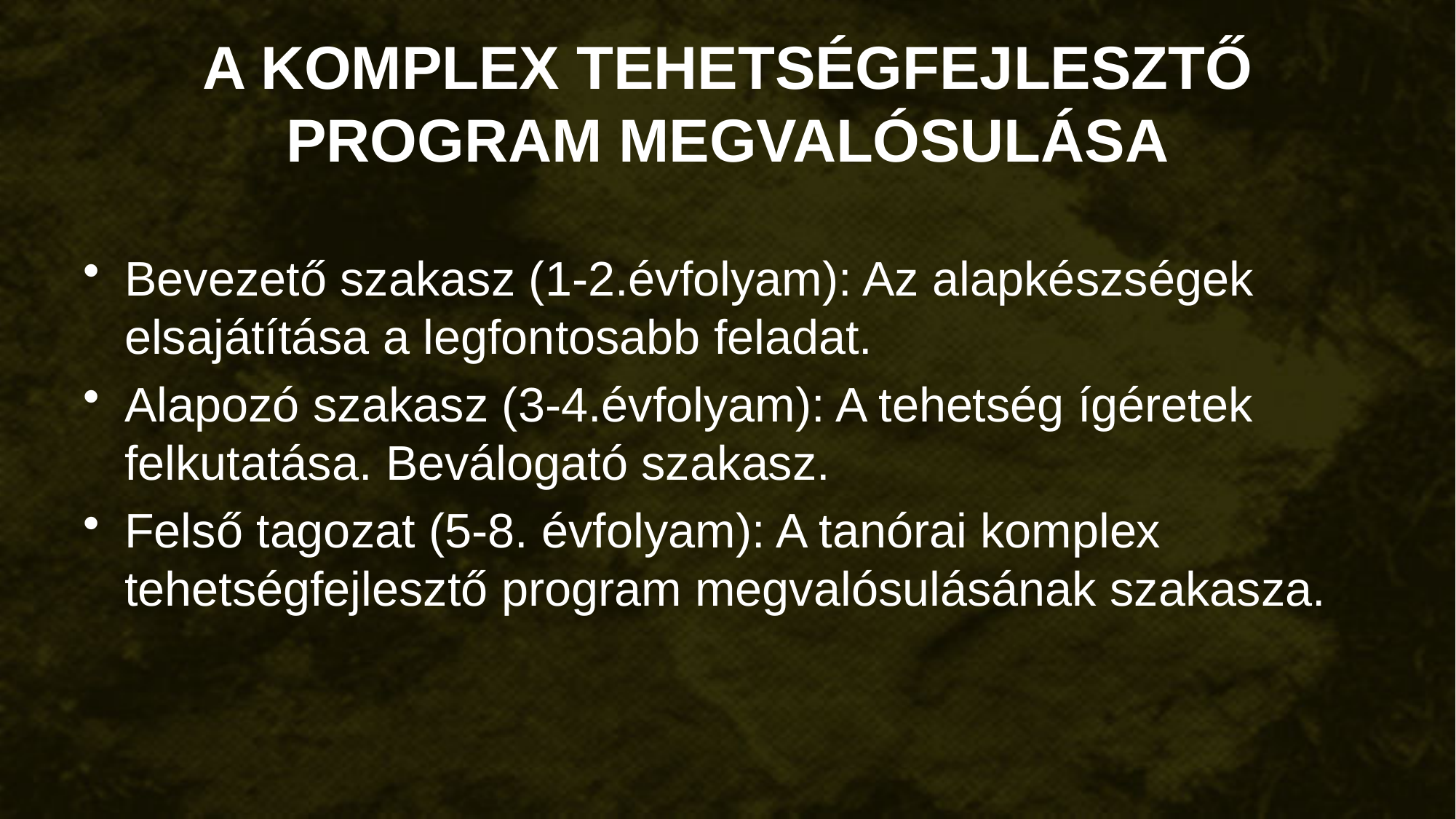

# A KOMPLEX TEHETSÉGFEJLESZTŐ PROGRAM MEGVALÓSULÁSA
Bevezető szakasz (1-2.évfolyam): Az alapkészségek elsajátítása a legfontosabb feladat.
Alapozó szakasz (3-4.évfolyam): A tehetség ígéretek felkutatása. Beválogató szakasz.
Felső tagozat (5-8. évfolyam): A tanórai komplex tehetségfejlesztő program megvalósulásának szakasza.